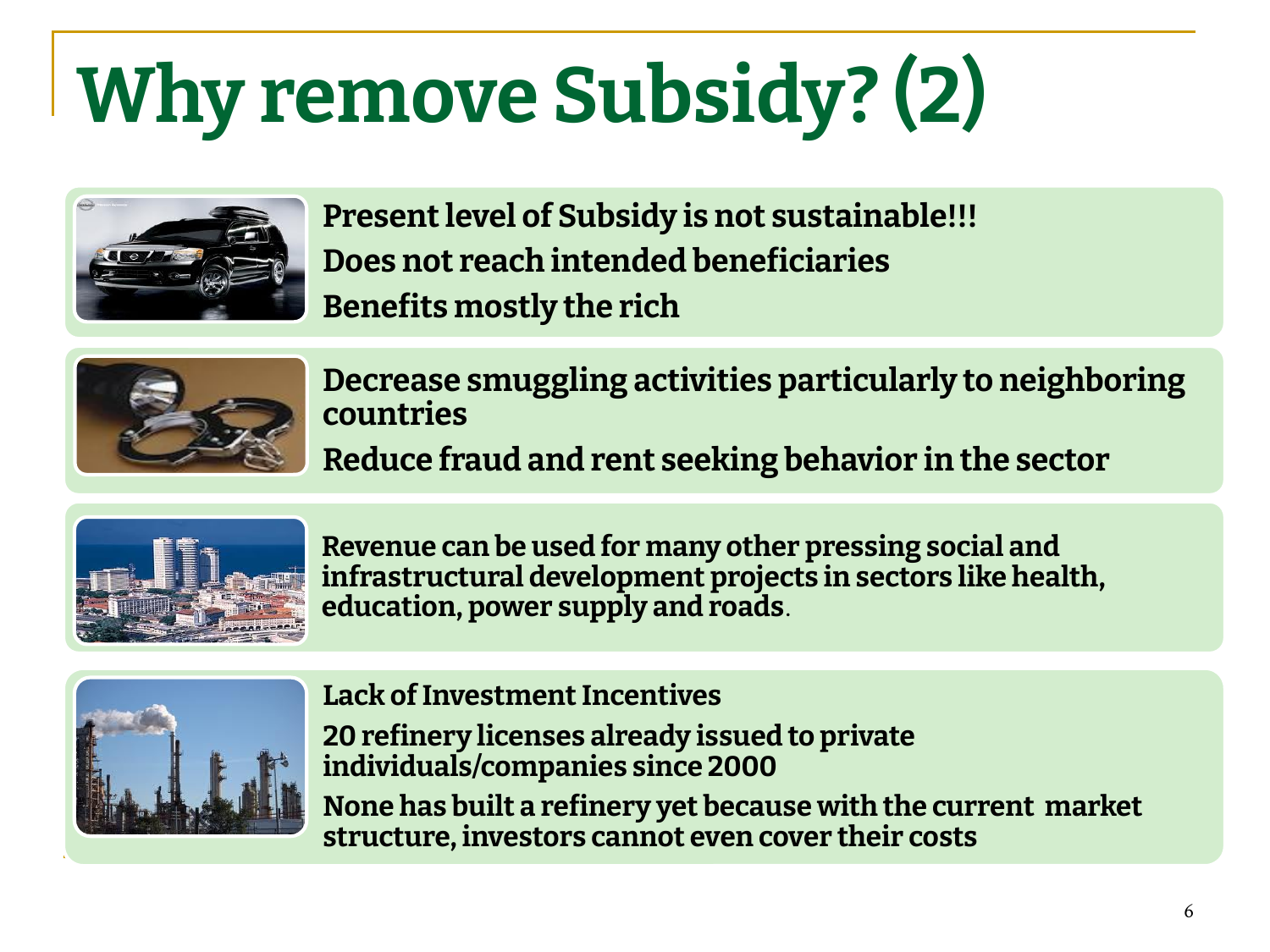

# Why remove Subsidy? (2)
Lack of Investment Incentives
20 refinery licenses already issued to private individuals/companies since 2000
None has built a refinery yet because with the current  market structure, investors cannot even cover their costs
Decrease smuggling activities particularly to neighboring countries
Reduce fraud and rent seeking behavior in the sector
Present level of Subsidy is not sustainable!!!
Does not reach intended beneficiaries
Benefits mostly the rich

Revenue can be used for many other pressing social and infrastructural development projects in sectors like health, education, power supply and roads.
6